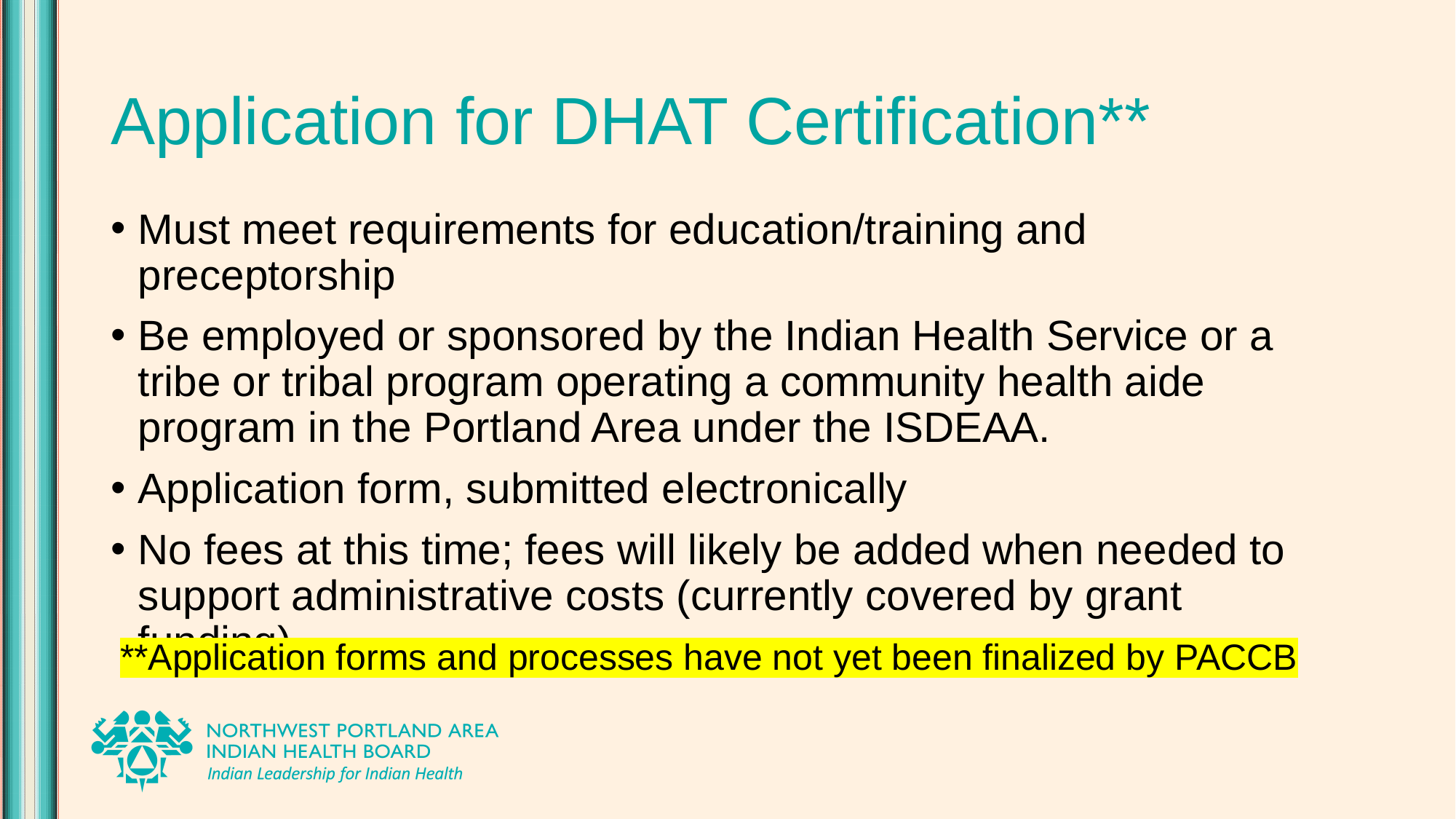

# Application for DHAT Certification**
Must meet requirements for education/training and preceptorship
Be employed or sponsored by the Indian Health Service or a tribe or tribal program operating a community health aide program in the Portland Area under the ISDEAA.
Application form, submitted electronically
No fees at this time; fees will likely be added when needed to support administrative costs (currently covered by grant funding).

**Application forms and processes have not yet been finalized by PACCB